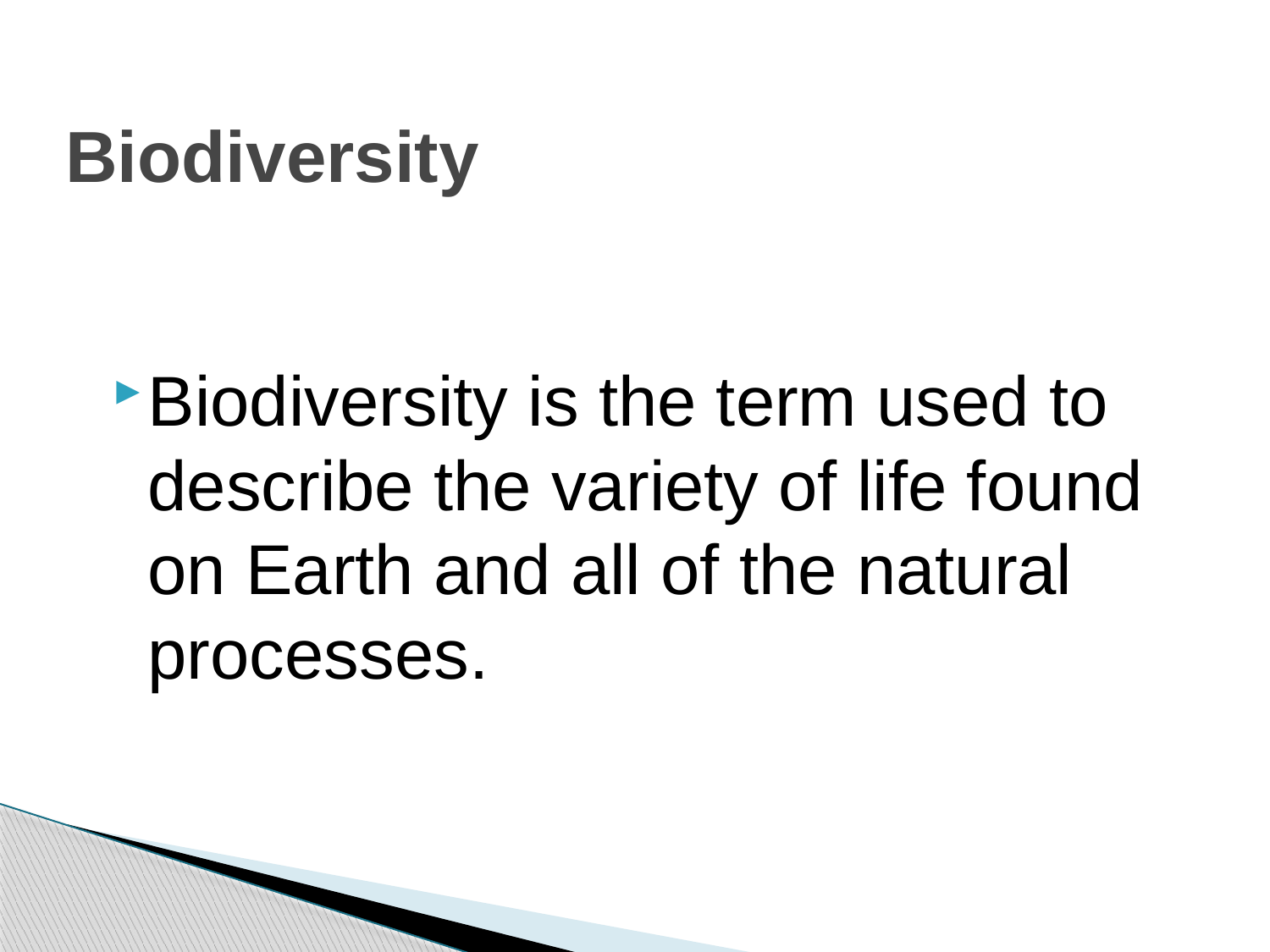

# Biodiversity
Biodiversity is the term used to describe the variety of life found on Earth and all of the natural processes.